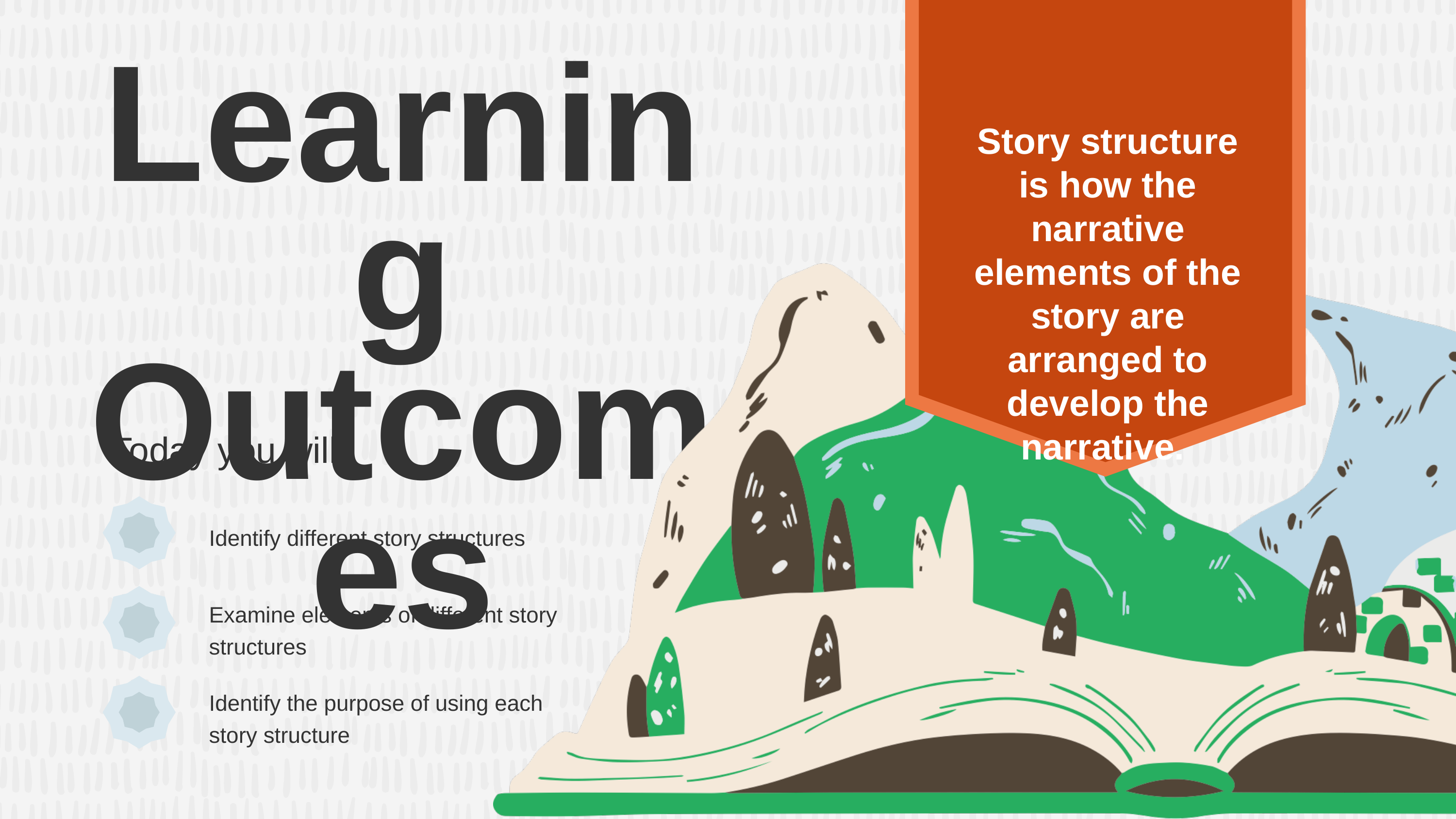

Learning Outcomes
Story structure is how the narrative elements of the story are arranged to develop the narrative.

Today you will:

Identify different story structures

Examine elements of different story structures
Identify the purpose of using each story structure